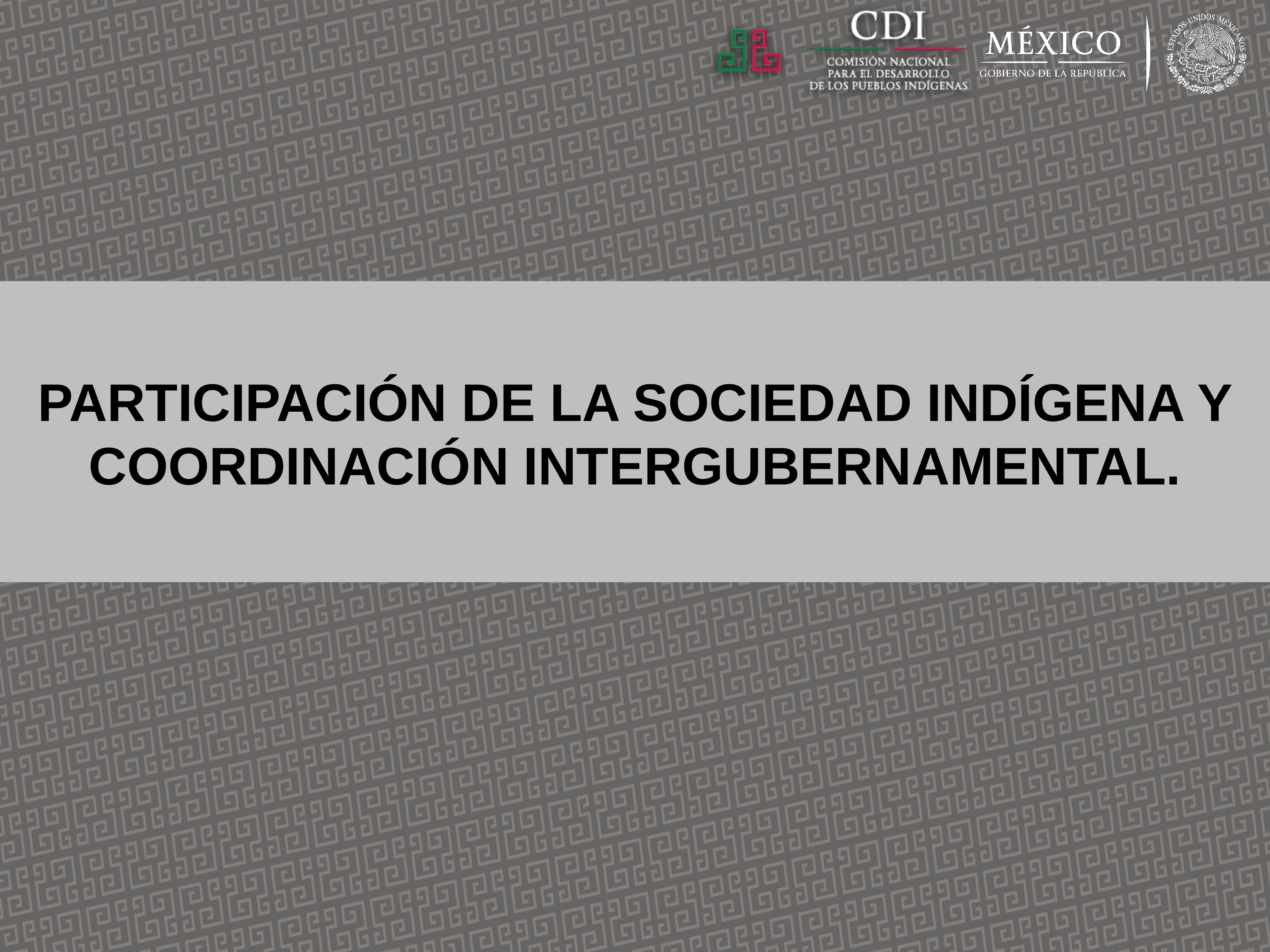

PARTICIPACIÓN DE LA SOCIEDAD INDÍGENA Y COORDINACIÓN INTERGUBERNAMENTAL.